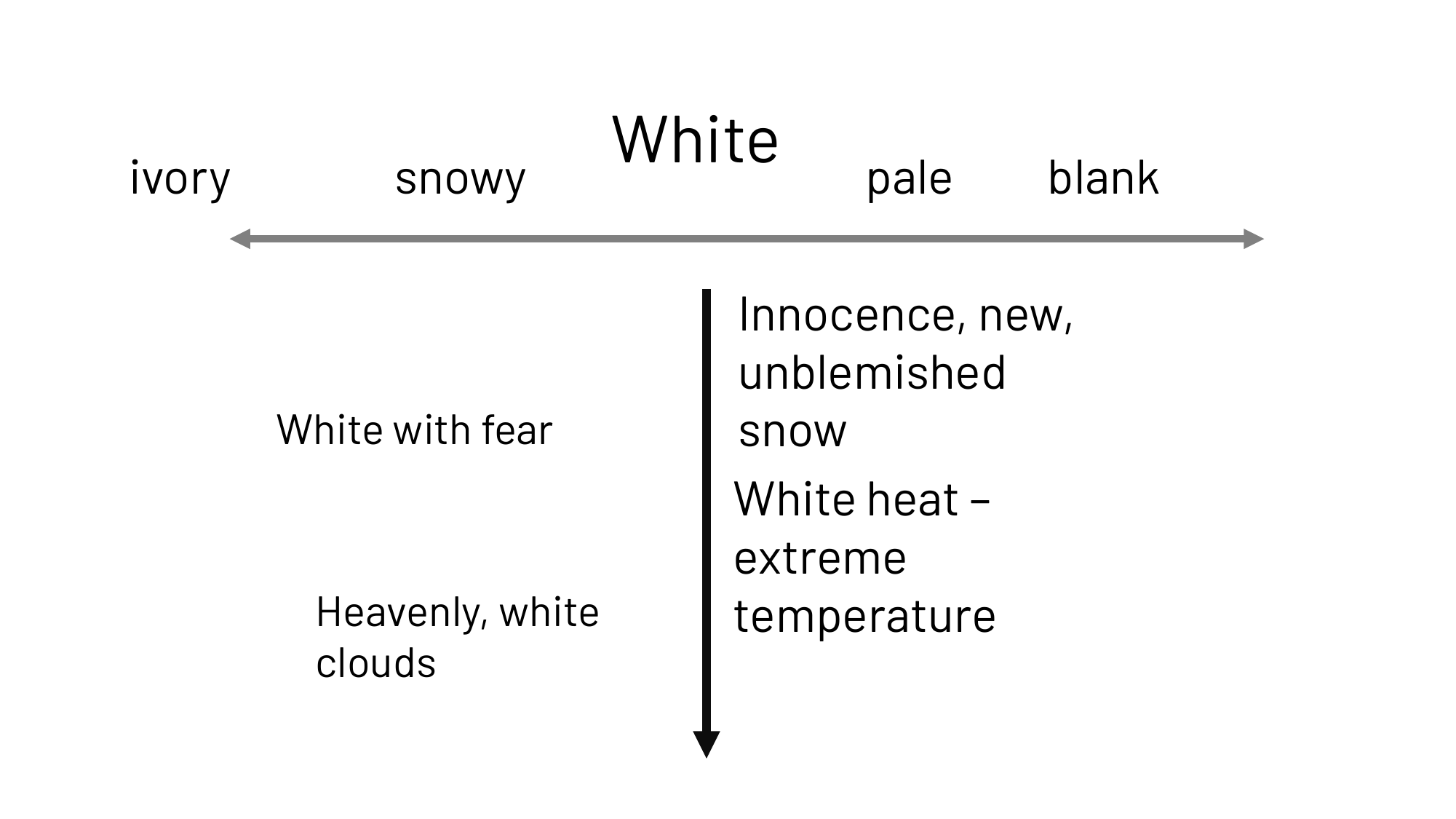

#
White
ivory
snowy
pale
blank

Innocence, new, unblemished snow
White with fear
White heat – extreme temperature
Heavenly, white clouds